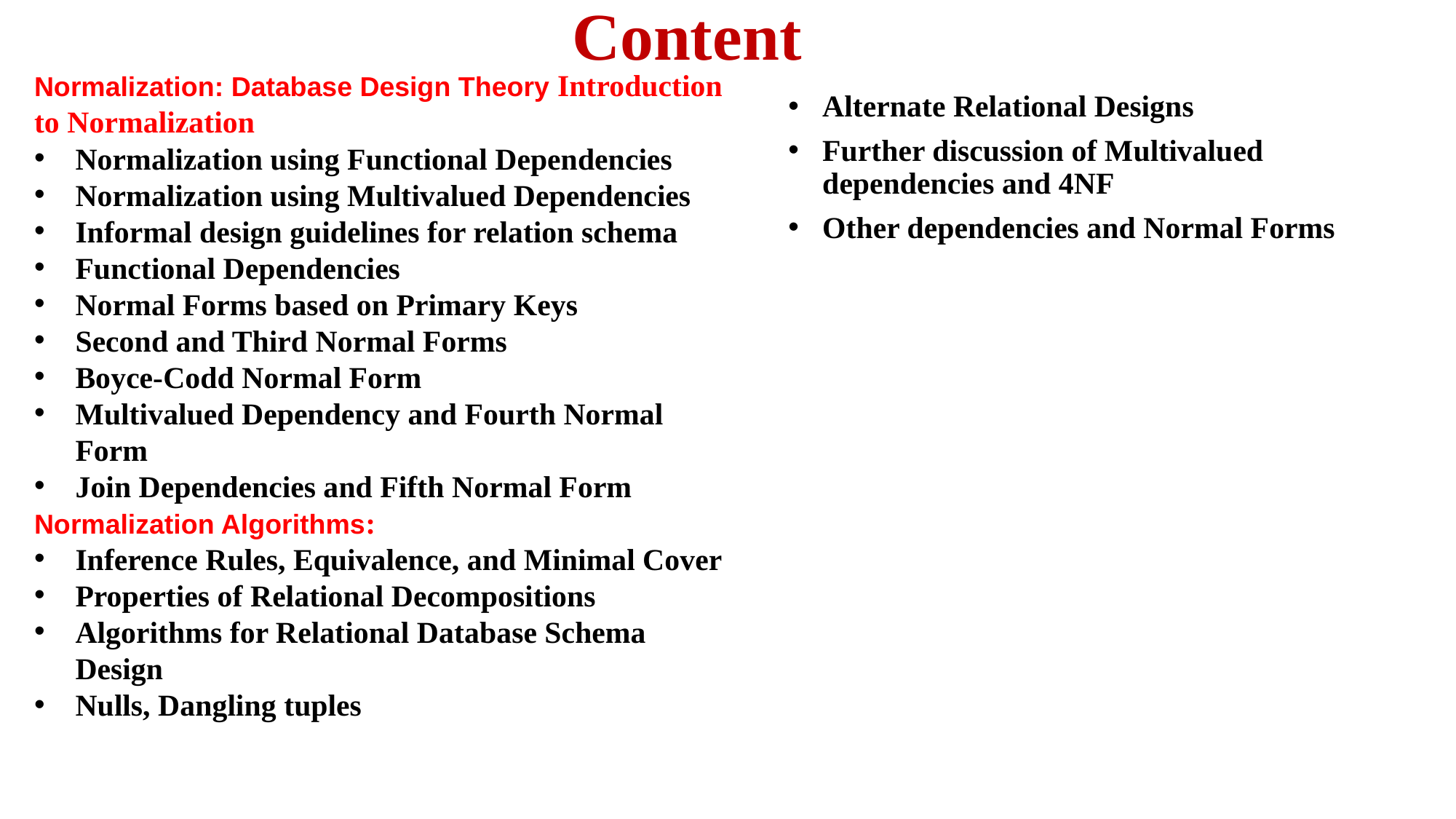

Content

Normalization: Database Design Theory Introduction to Normalization
Normalization using Functional Dependencies
Normalization using Multivalued Dependencies
Informal design guidelines for relation schema
Functional Dependencies
Normal Forms based on Primary Keys
Second and Third Normal Forms
Boyce-Codd Normal Form
Multivalued Dependency and Fourth Normal Form
Join Dependencies and Fifth Normal Form
Normalization Algorithms:
Inference Rules, Equivalence, and Minimal Cover
Properties of Relational Decompositions
Algorithms for Relational Database Schema Design
Nulls, Dangling tuples

Alternate Relational Designs
Further discussion of Multivalued dependencies and 4NF
Other dependencies and Normal Forms